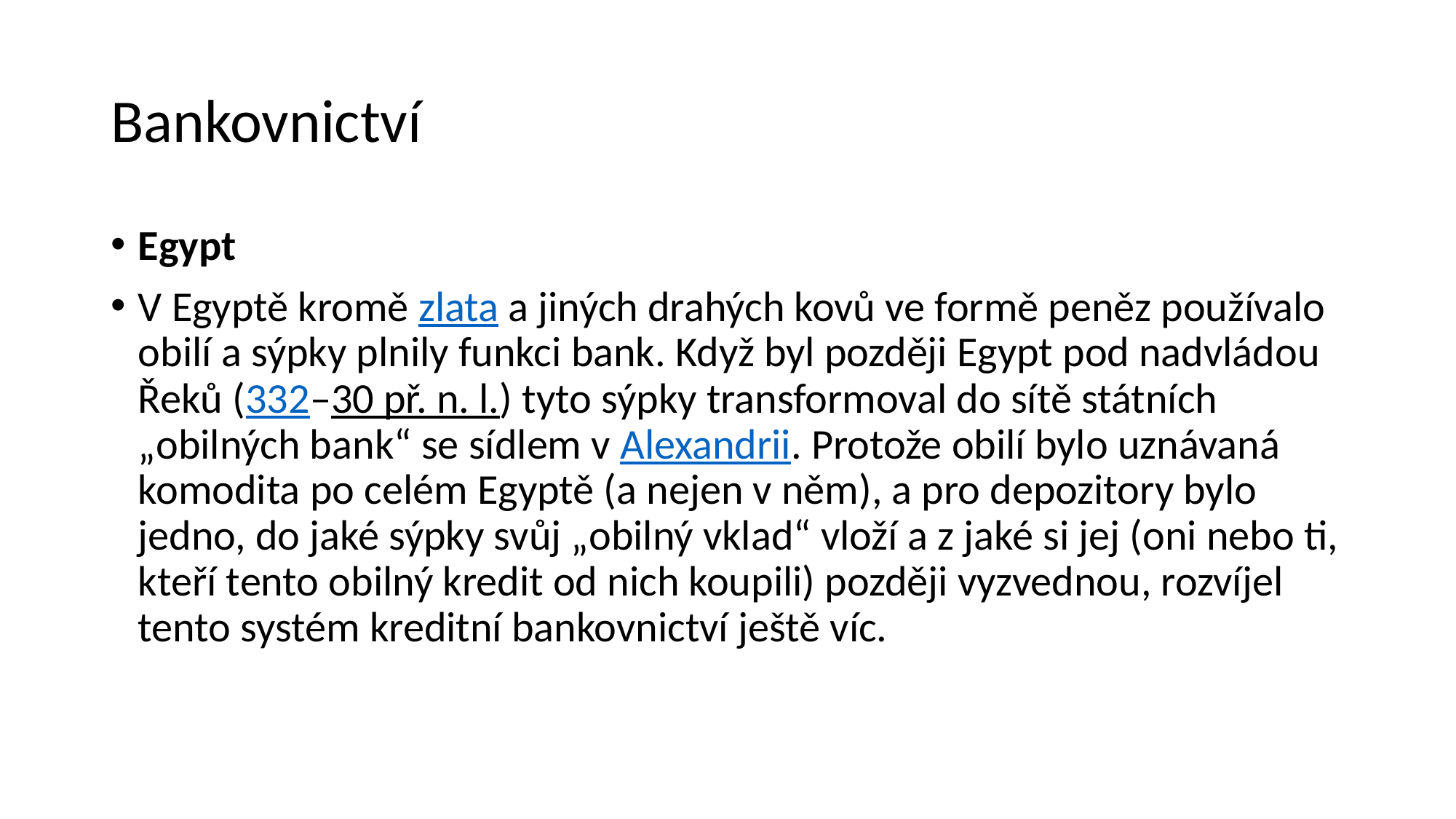

# Bankovnictví
Egypt
V Egyptě kromě zlata a jiných drahých kovů ve formě peněz používalo obilí a sýpky plnily funkci bank. Když byl později Egypt pod nadvládou Řeků (332–30 př. n. l.) tyto sýpky transformoval do sítě státních „obilných bank“ se sídlem v Alexandrii. Protože obilí bylo uznávaná komodita po celém Egyptě (a nejen v něm), a pro depozitory bylo jedno, do jaké sýpky svůj „obilný vklad“ vloží a z jaké si jej (oni nebo ti, kteří tento obilný kredit od nich koupili) později vyzvednou, rozvíjel tento systém kreditní bankovnictví ještě víc.